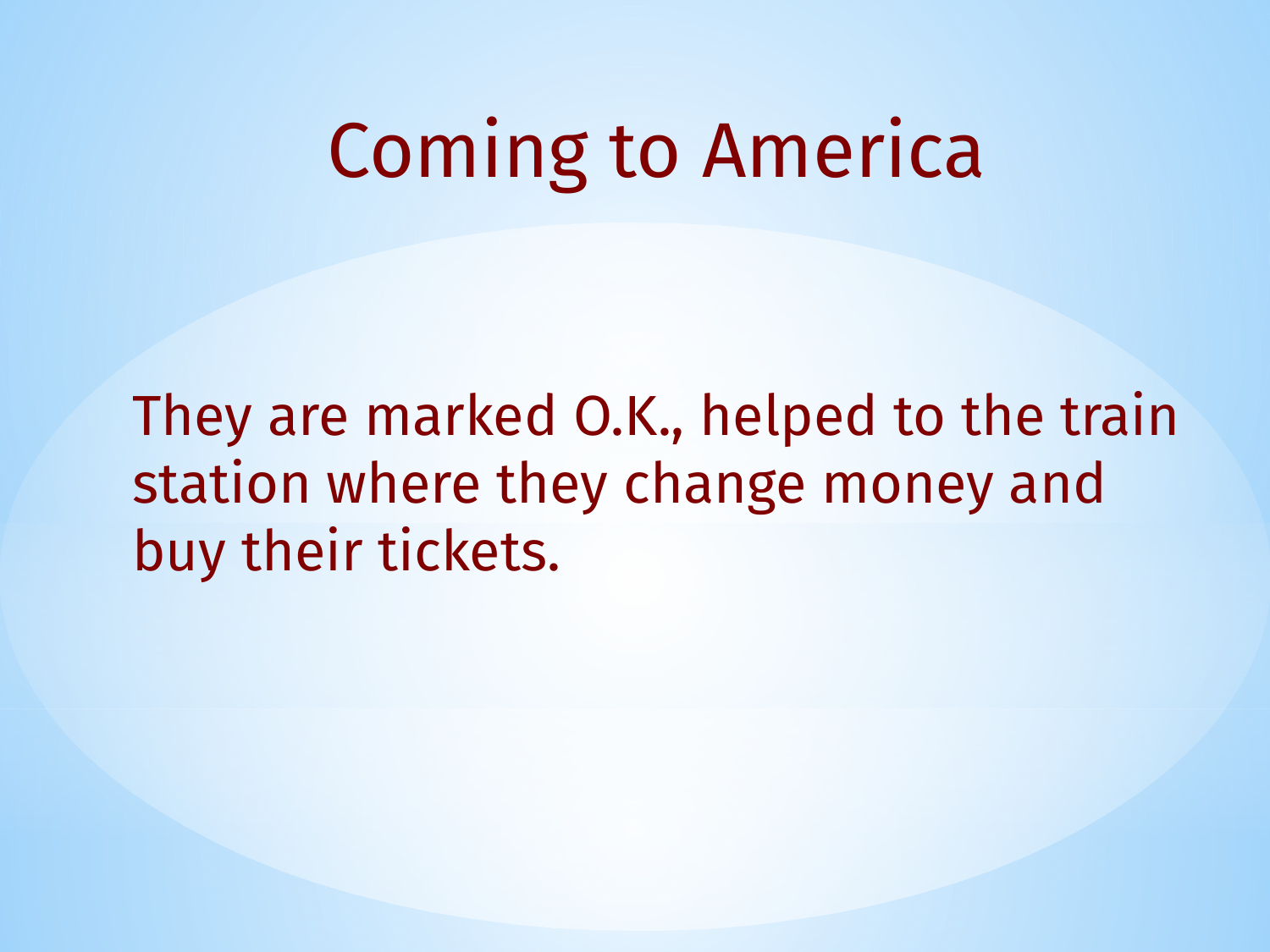

Coming to America

They are marked O.K., helped to the train station where they change money and buy their tickets.